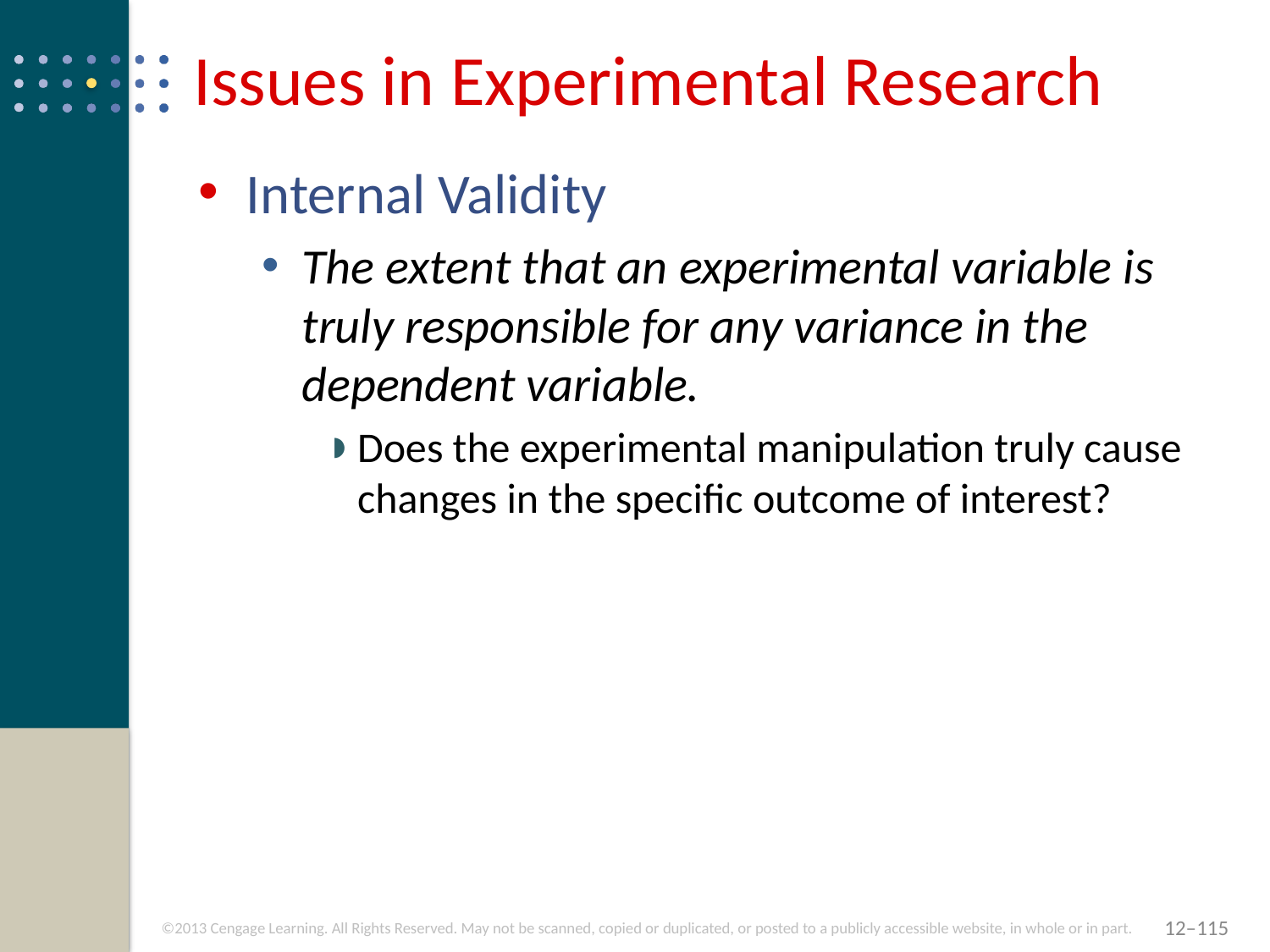

# Issues in Experimental Research
Internal Validity
The extent that an experimental variable is truly responsible for any variance in the dependent variable.
Does the experimental manipulation truly cause changes in the specific outcome of interest?

12–115